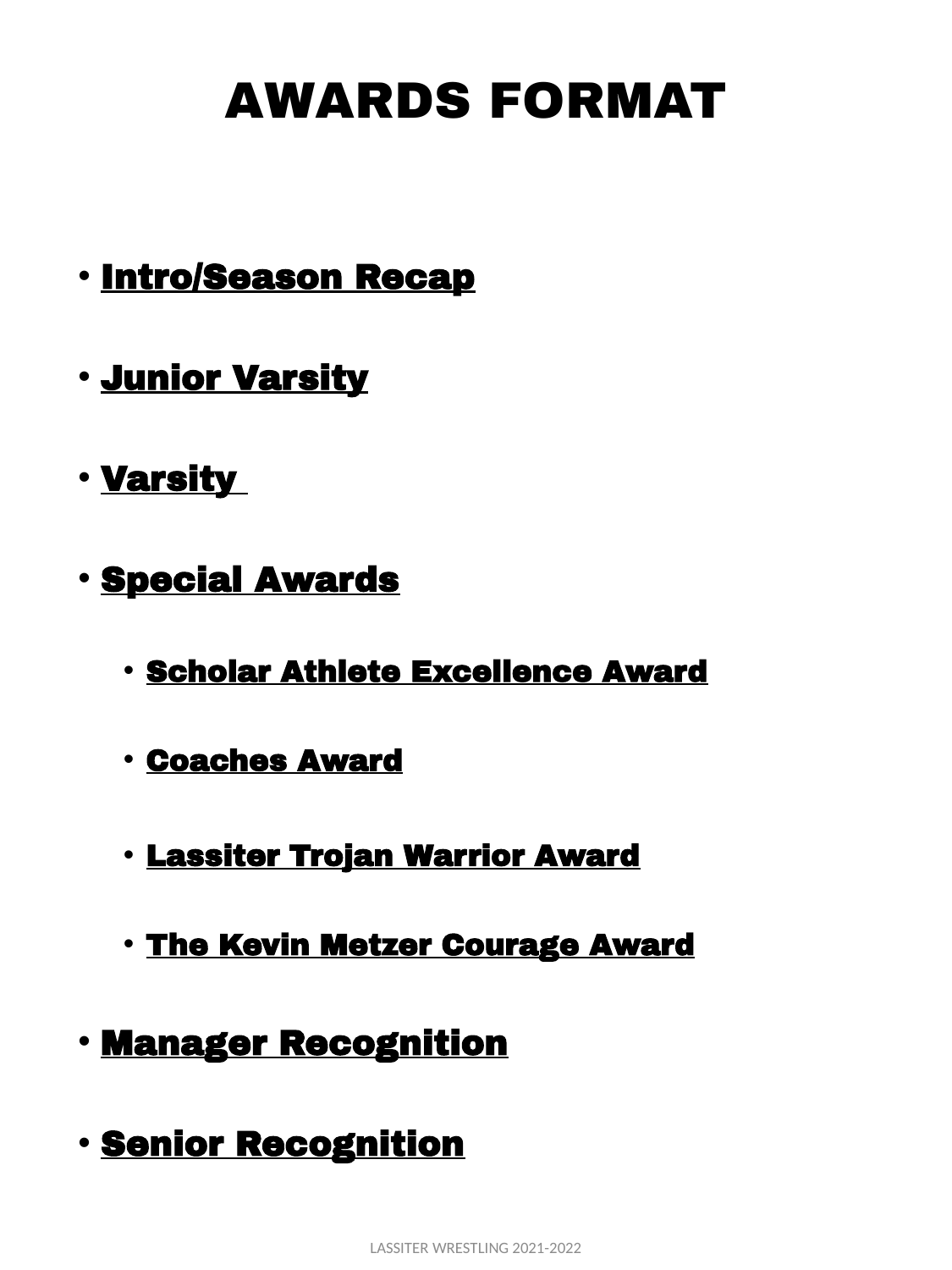

# AWARDS FORMAT

Intro/Season Recap

Junior Varsity

Varsity

Special Awards

Scholar Athlete Excellence Award

Coaches Award

Lassiter Trojan Warrior Award

The Kevin Metzer Courage Award

Manager Recognition

Senior Recognition

LASSITER WRESTLING 2021-2022